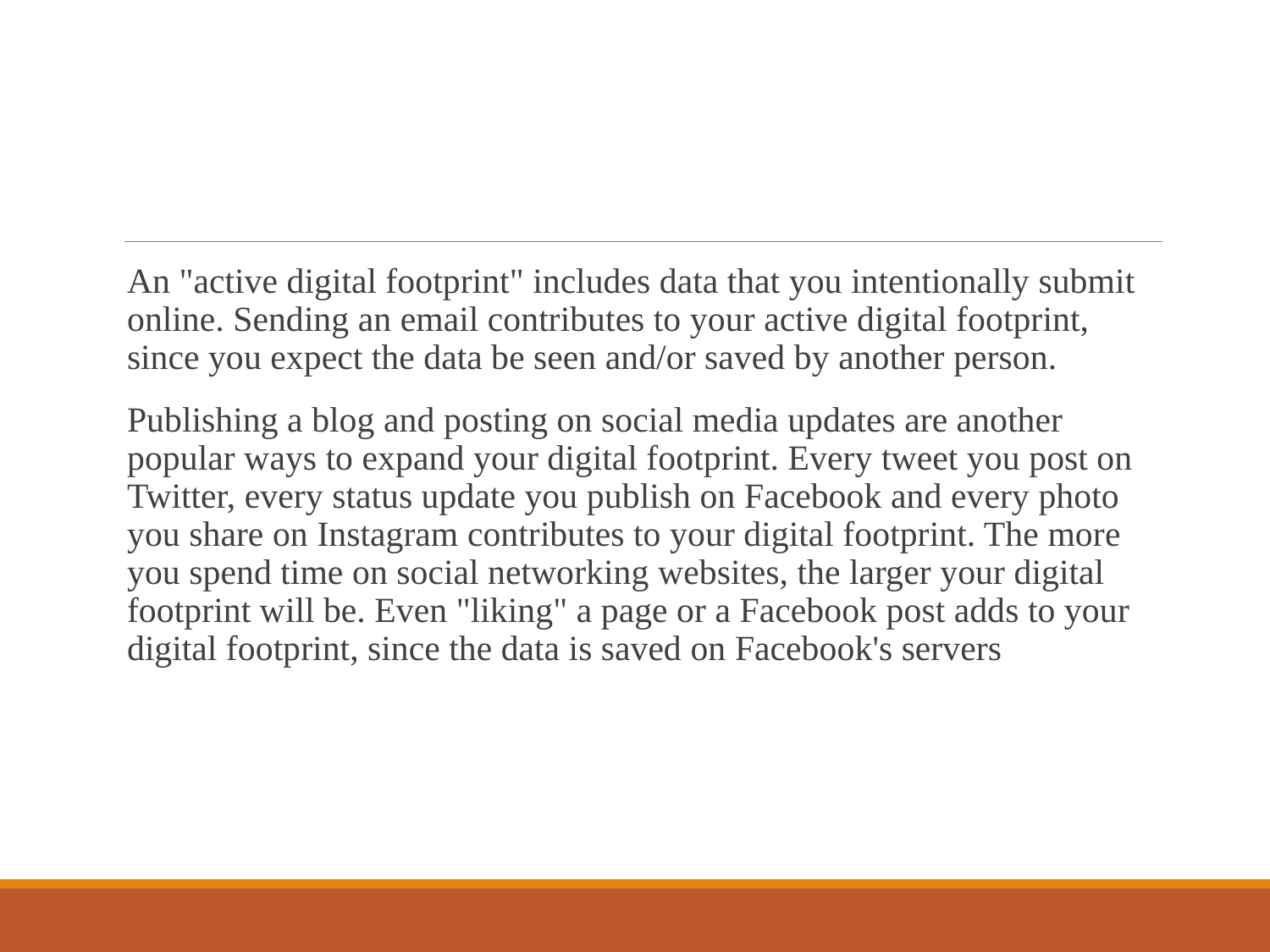

#
An "active digital footprint" includes data that you intentionally submit online. Sending an email contributes to your active digital footprint, since you expect the data be seen and/or saved by another person.
Publishing a blog and posting on social media updates are another popular ways to expand your digital footprint. Every tweet you post on Twitter, every status update you publish on Facebook and every photo you share on Instagram contributes to your digital footprint. The more you spend time on social networking websites, the larger your digital footprint will be. Even "liking" a page or a Facebook post adds to your digital footprint, since the data is saved on Facebook's servers